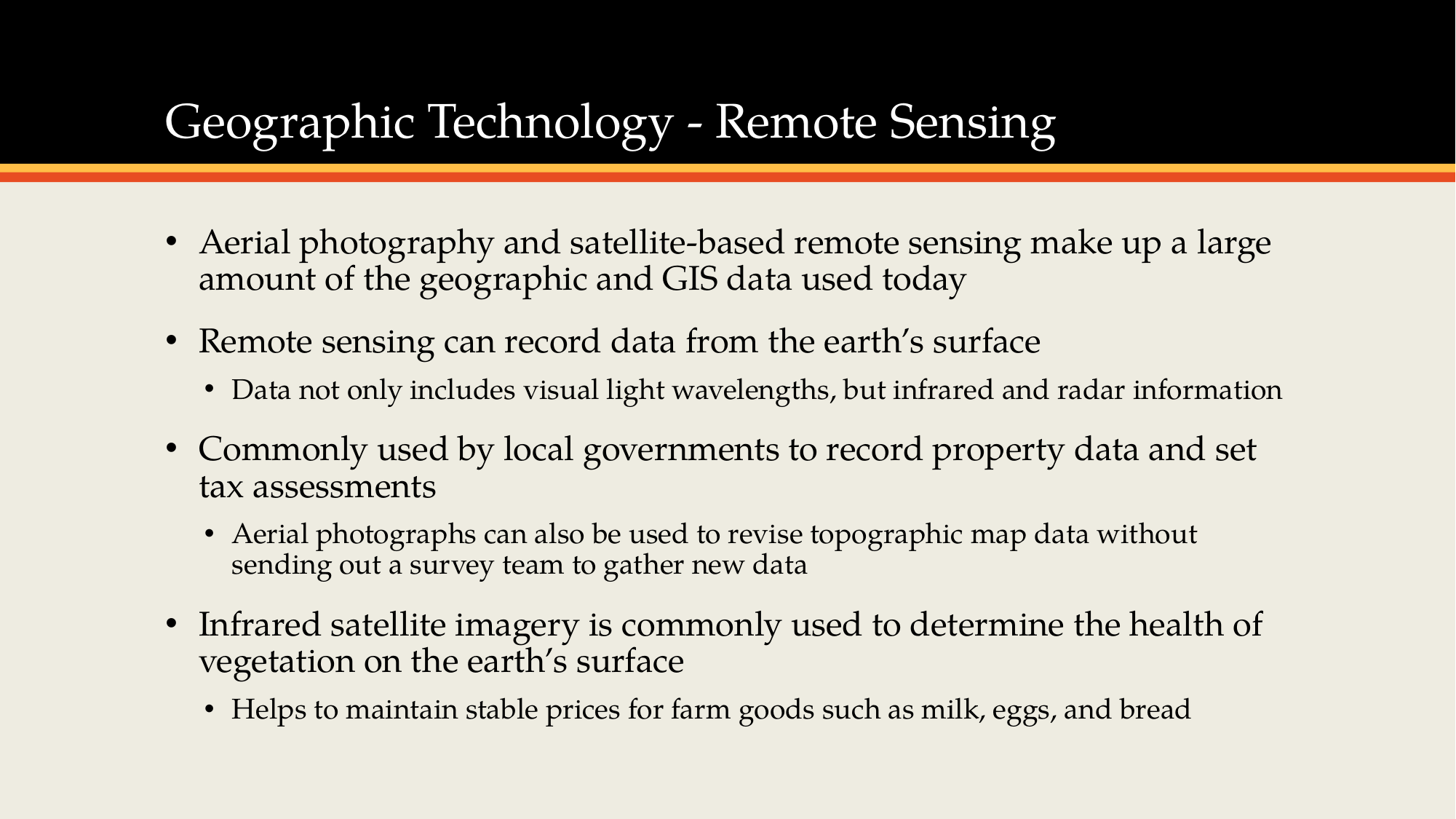

# Geographic Technology - Remote Sensing
Aerial photography and satellite-based remote sensing make up a large amount of the geographic and GIS data used today
Remote sensing can record data from the earth’s surface
Data not only includes visual light wavelengths, but infrared and radar information
Commonly used by local governments to record property data and set tax assessments
Aerial photographs can also be used to revise topographic map data without sending out a survey team to gather new data
Infrared satellite imagery is commonly used to determine the health of vegetation on the earth’s surface
Helps to maintain stable prices for farm goods such as milk, eggs, and bread